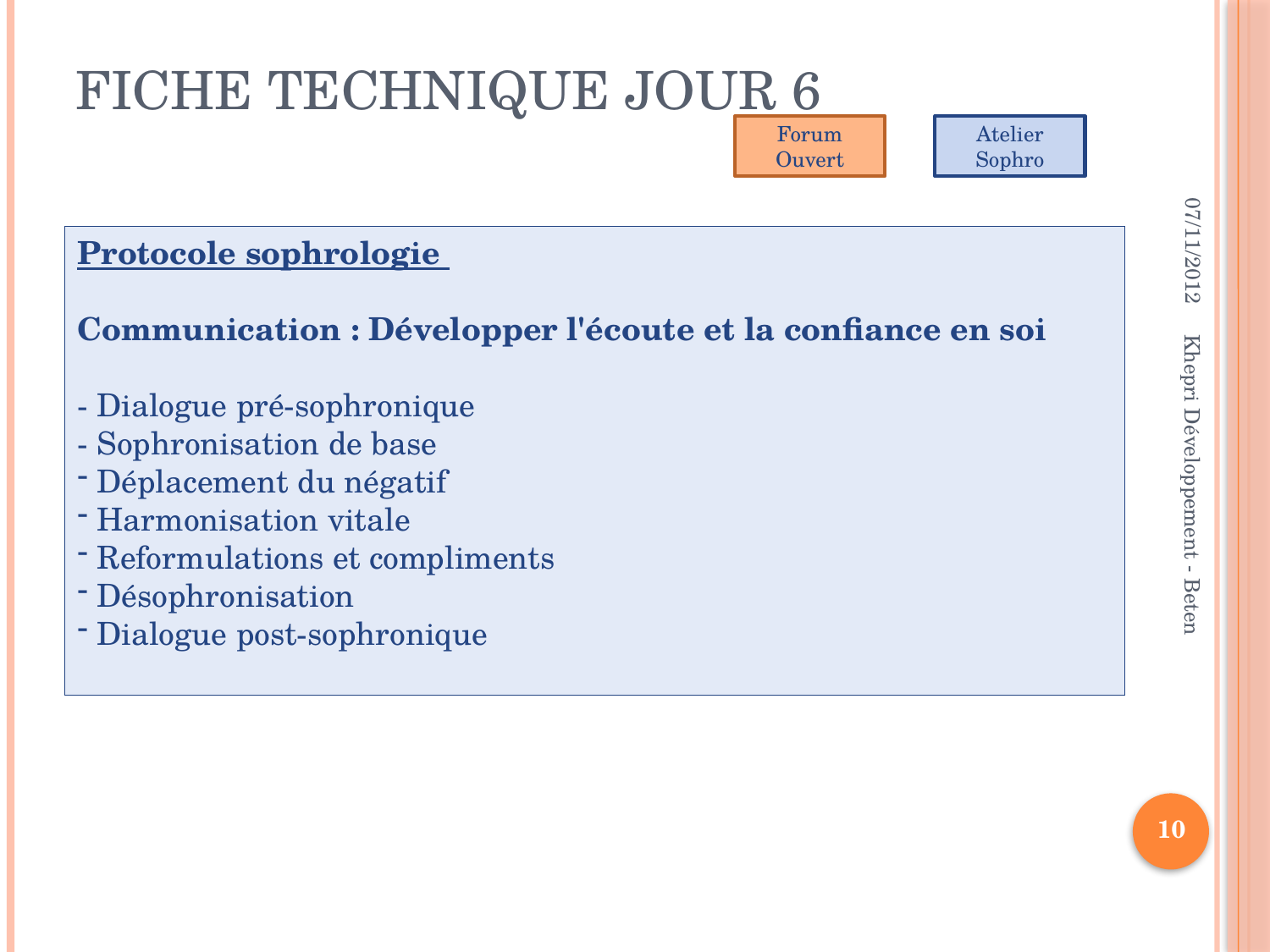

# Fiche technique jour 6
Forum Ouvert
Atelier Sophro
07/11/2012
Protocole sophrologie

Communication : Développer l'écoute et la confiance en soi

- Dialogue pré-sophronique
- Sophronisation de base
 Déplacement du négatif
 Harmonisation vitale
 Reformulations et compliments
 Désophronisation
 Dialogue post-sophronique

Khepri Développement - Beten
10